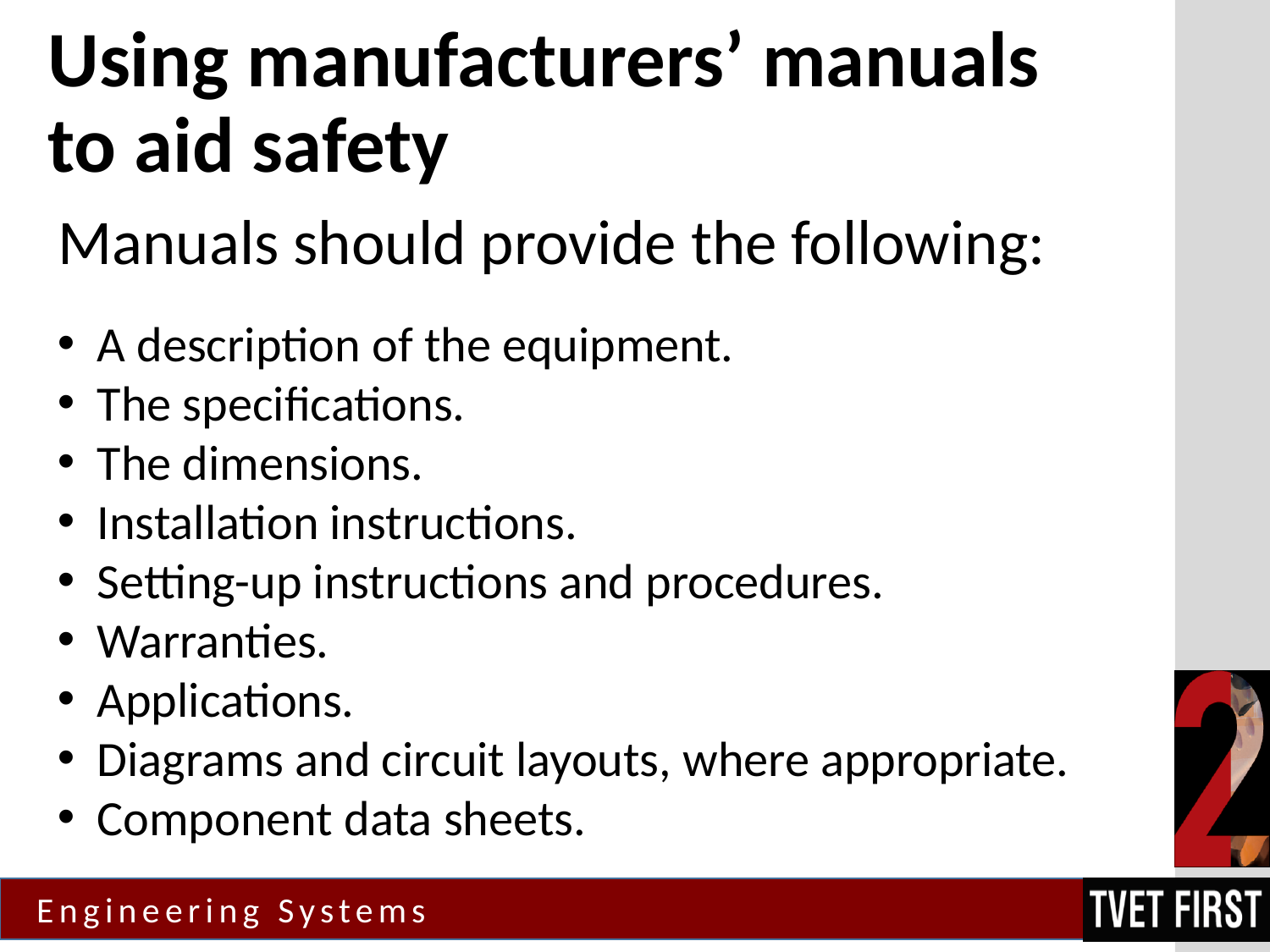

# Using manufacturers’ manuals to aid safety
Manuals should provide the following:

A description of the equipment.
The specifications.
The dimensions.
Installation instructions.
Setting-up instructions and procedures.
Warranties.
Applications.
Diagrams and circuit layouts, where appropriate.
Component data sheets.